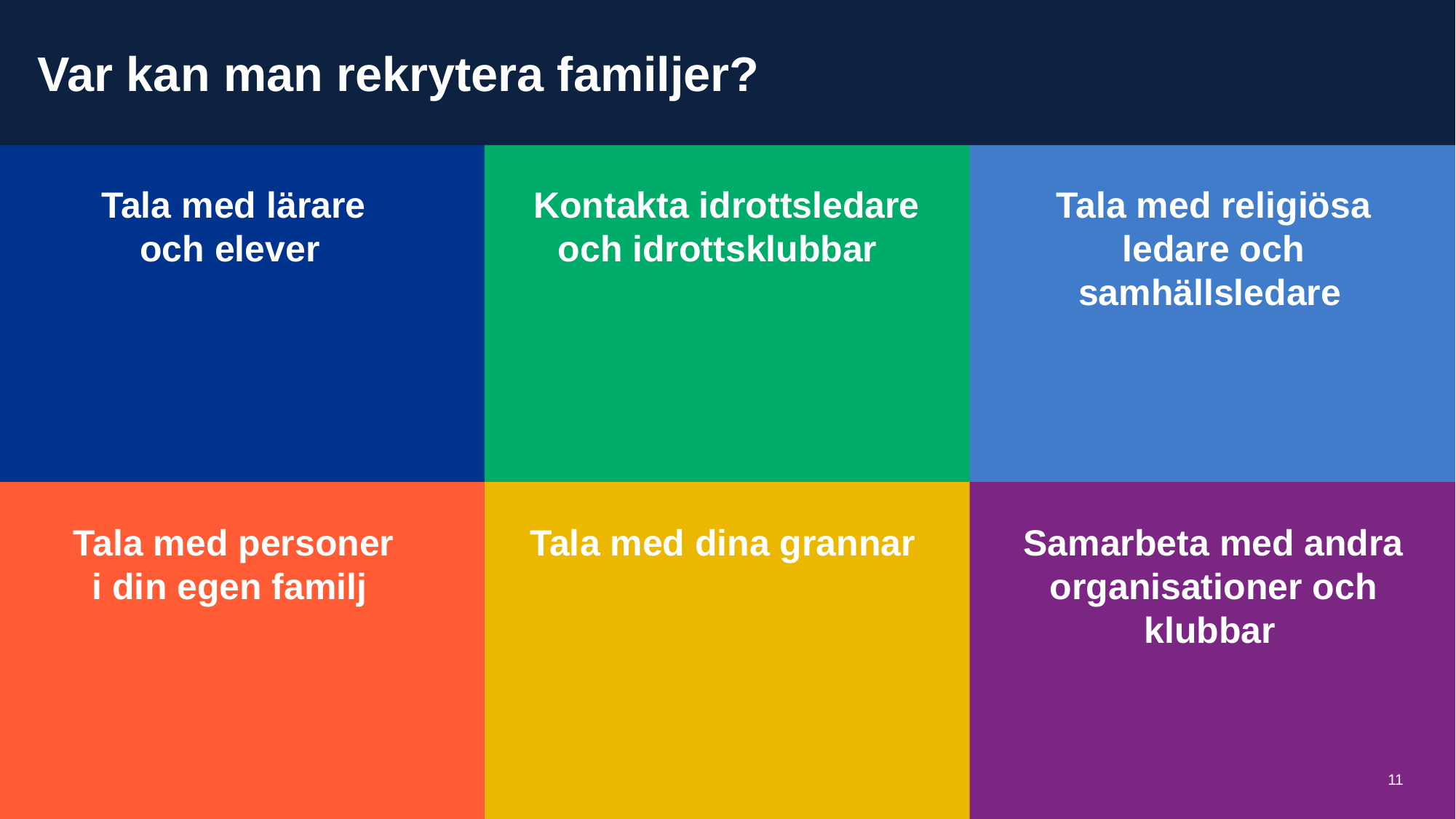

Var kan man rekrytera familjer?

Tala med lärare och elever
Kontakta idrottsledare och idrottsklubbar
Tala med religiösa ledare och samhällsledare
Tala med personer i din egen familj
Tala med dina grannar
Samarbeta med andra organisationer och klubbar
11